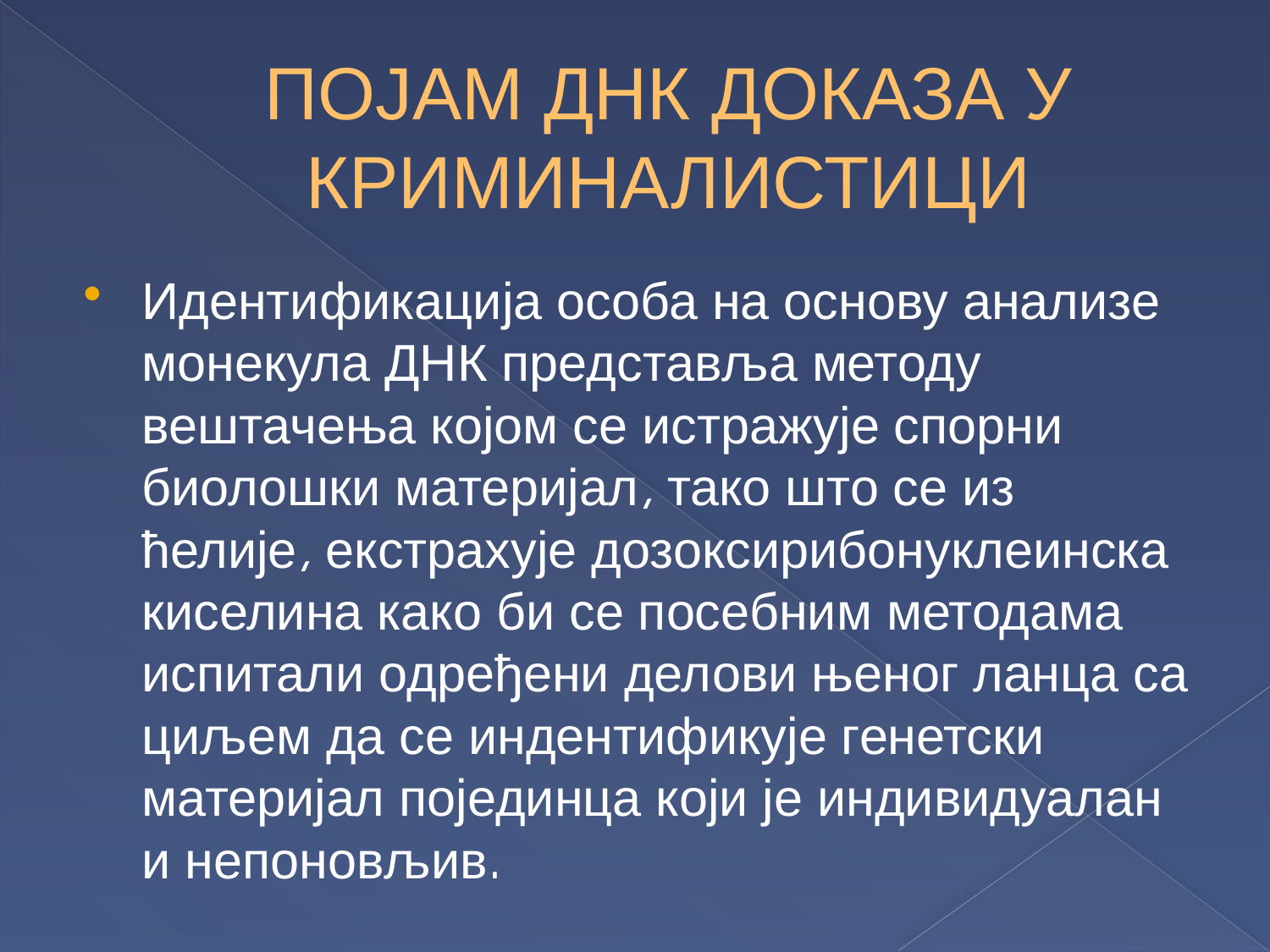

# ПОЈАМ ДНК ДОКАЗА У КРИМИНАЛИСТИЦИ
Идентификација особа на основу анализе монекула ДНК представља методу вештачења којом се истражује спорни биолошки материјал, тако што се из ћелије, екстрахује дозоксирибонуклеинска киселина како би се посебним методама испитали одређени делови њеног ланца са циљем да се индентификује генетски материјал појединца који је индивидуалан и непоновљив.